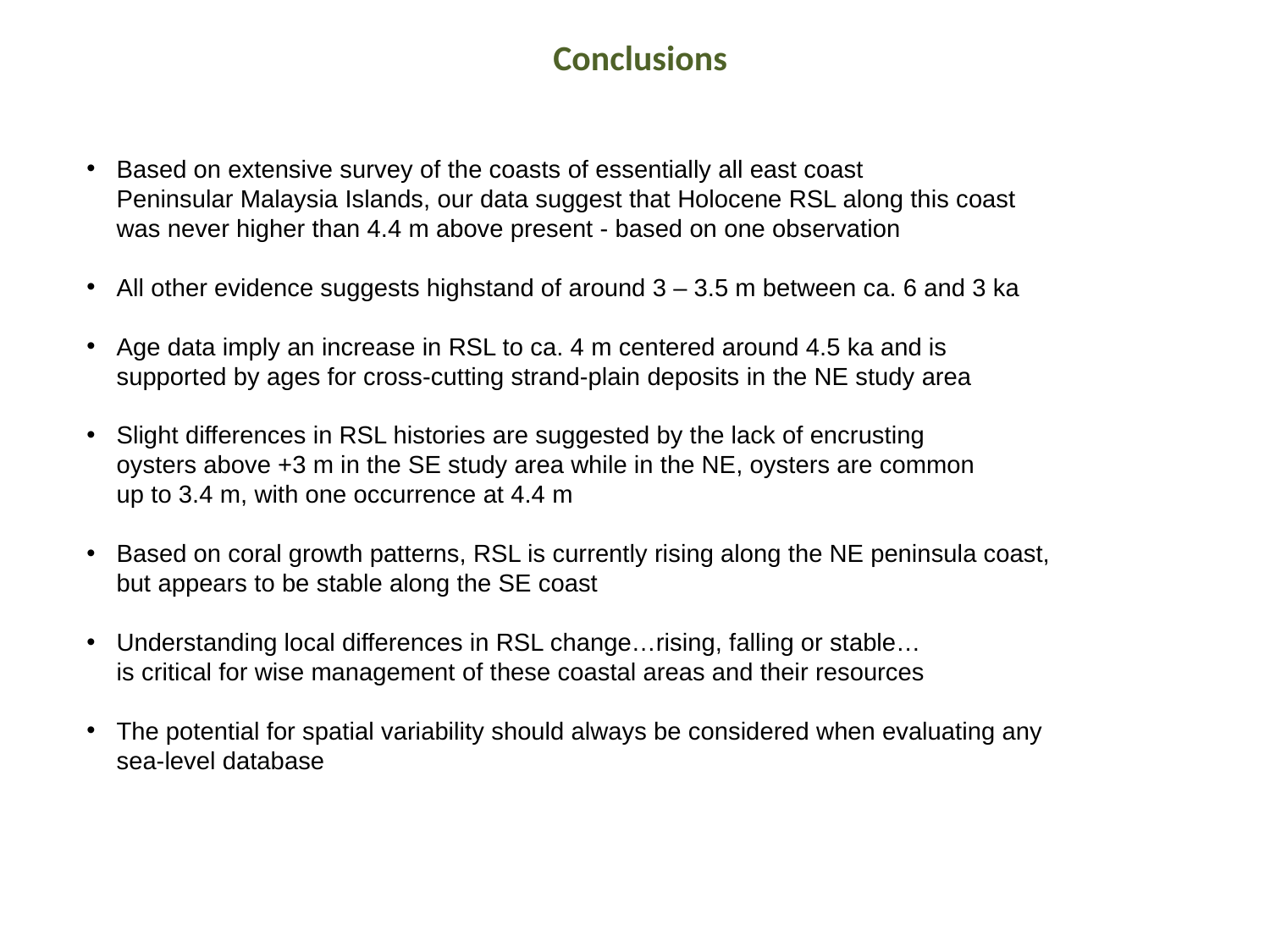

Conclusions

Based on extensive survey of the coasts of essentially all east coast
Peninsular Malaysia Islands, our data suggest that Holocene RSL along this coast
was never higher than 4.4 m above present - based on one observation

All other evidence suggests highstand of around 3 – 3.5 m between ca. 6 and 3 ka

Age data imply an increase in RSL to ca. 4 m centered around 4.5 ka and is
supported by ages for cross-cutting strand-plain deposits in the NE study area

Slight differences in RSL histories are suggested by the lack of encrusting
oysters above +3 m in the SE study area while in the NE, oysters are common
up to 3.4 m, with one occurrence at 4.4 m

Based on coral growth patterns, RSL is currently rising along the NE peninsula coast, but appears to be stable along the SE coast

Understanding local differences in RSL change…rising, falling or stable…
is critical for wise management of these coastal areas and their resources

The potential for spatial variability should always be considered when evaluating any sea-level database